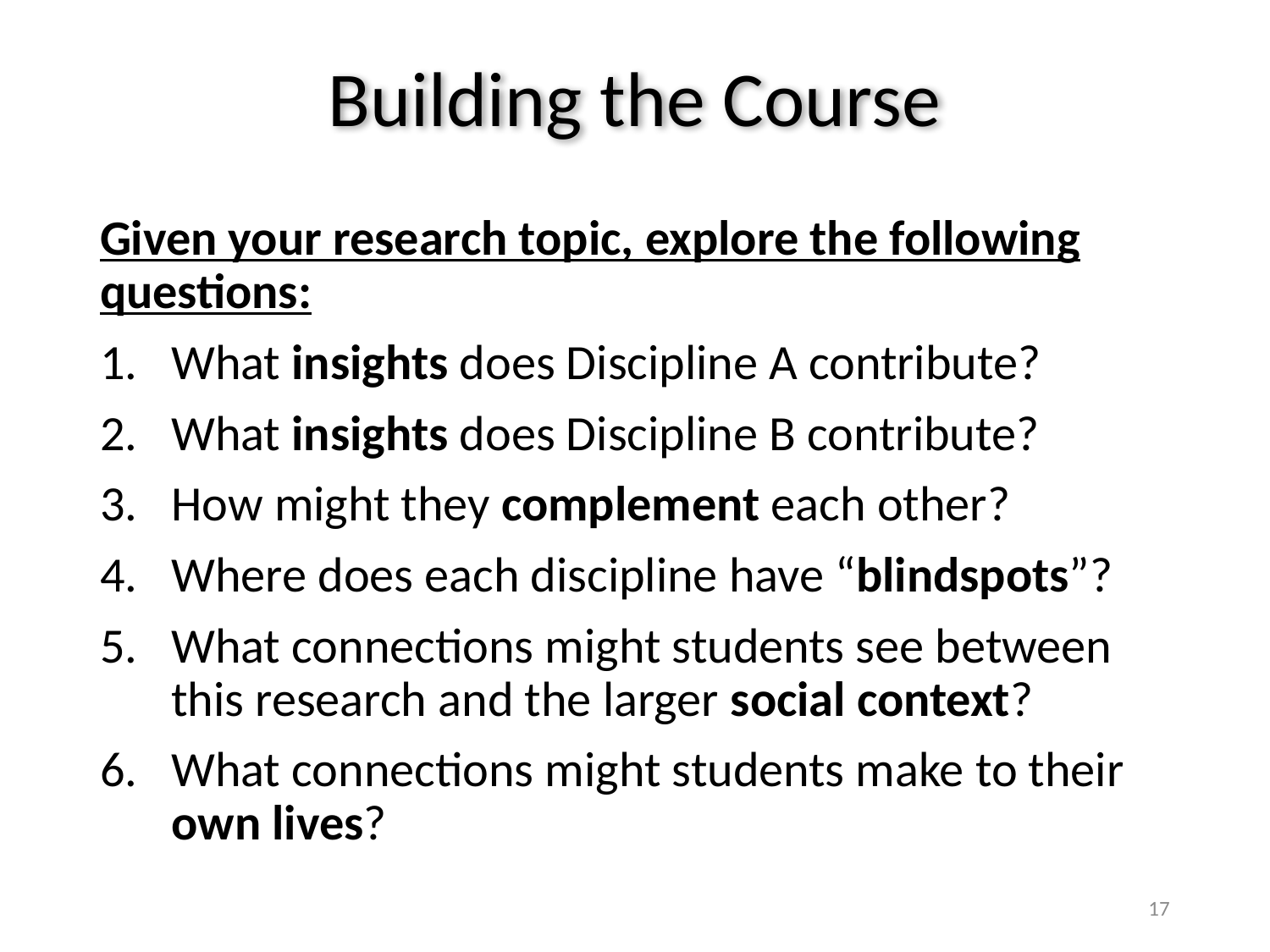

# Building the Course
Given your research topic, explore the following questions:
What insights does Discipline A contribute?
What insights does Discipline B contribute?
How might they complement each other?
Where does each discipline have “blindspots”?
What connections might students see between this research and the larger social context?
What connections might students make to their own lives?
17